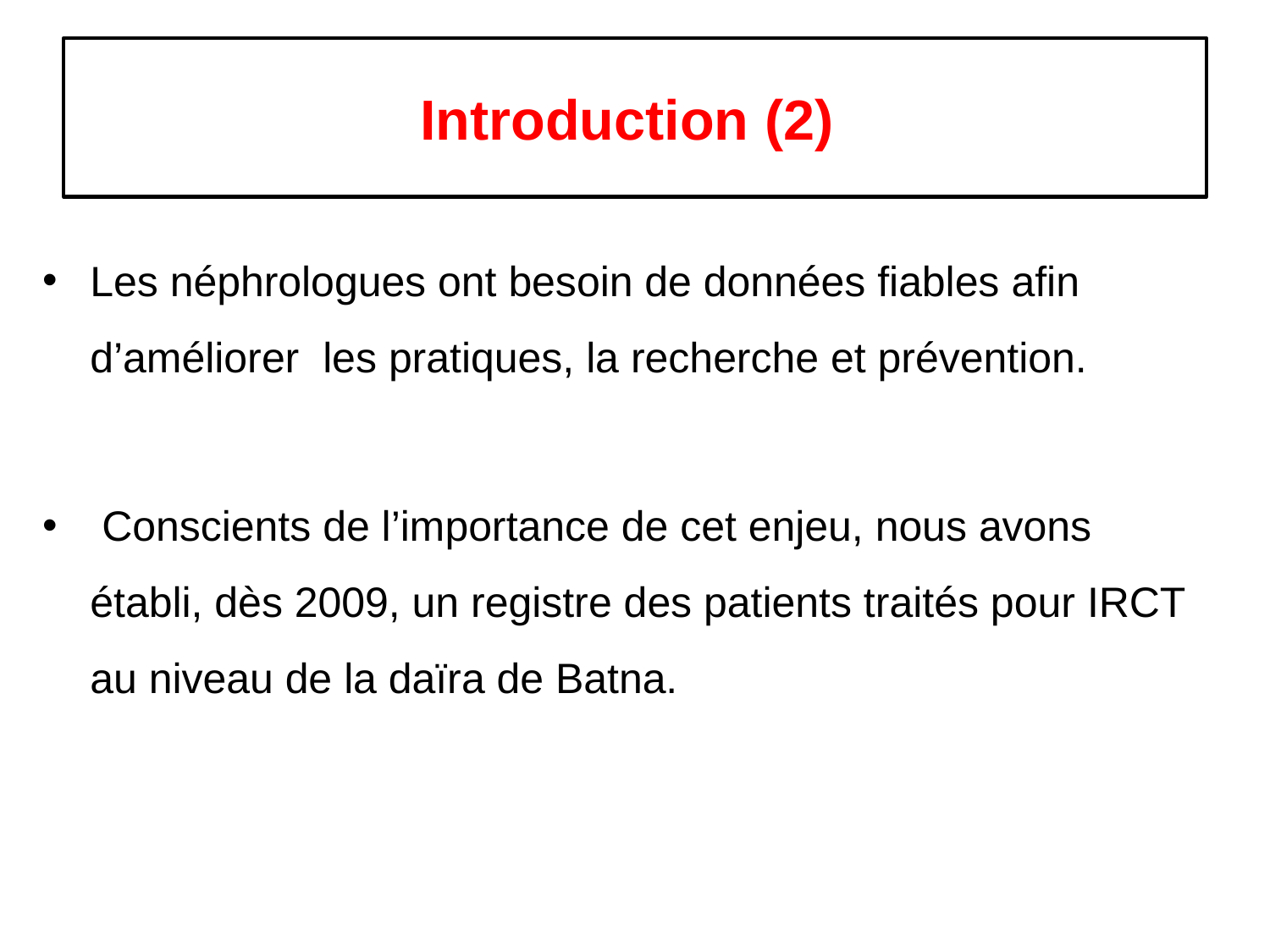

# Introduction (2)
Les néphrologues ont besoin de données fiables afin d’améliorer  les pratiques, la recherche et prévention.

 Conscients de l’importance de cet enjeu, nous avons  établi, dès 2009, un registre des patients traités pour IRCT au niveau de la daïra de Batna.